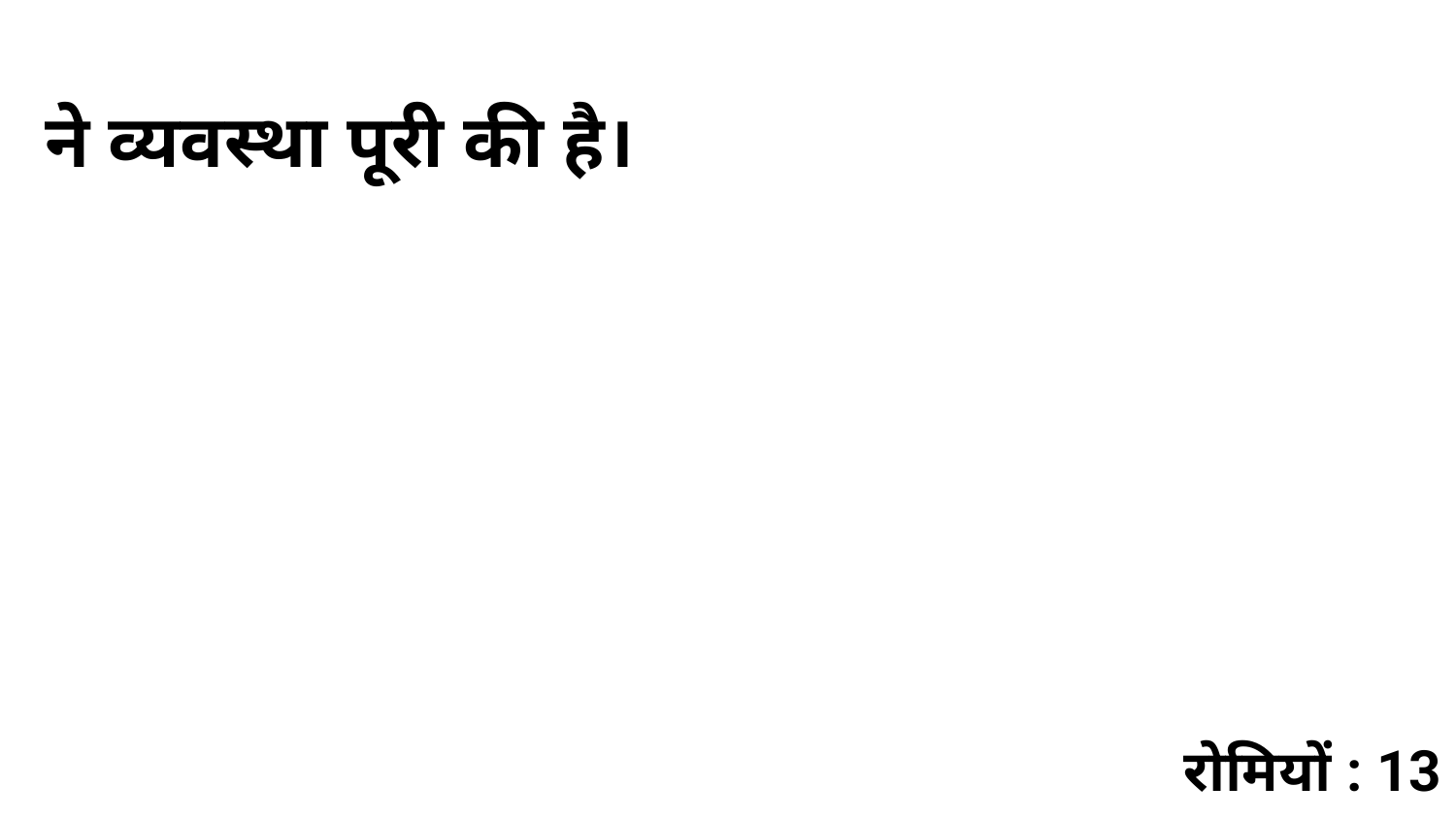

ने व्यवस्था पूरी की है।
रोमियों : 13